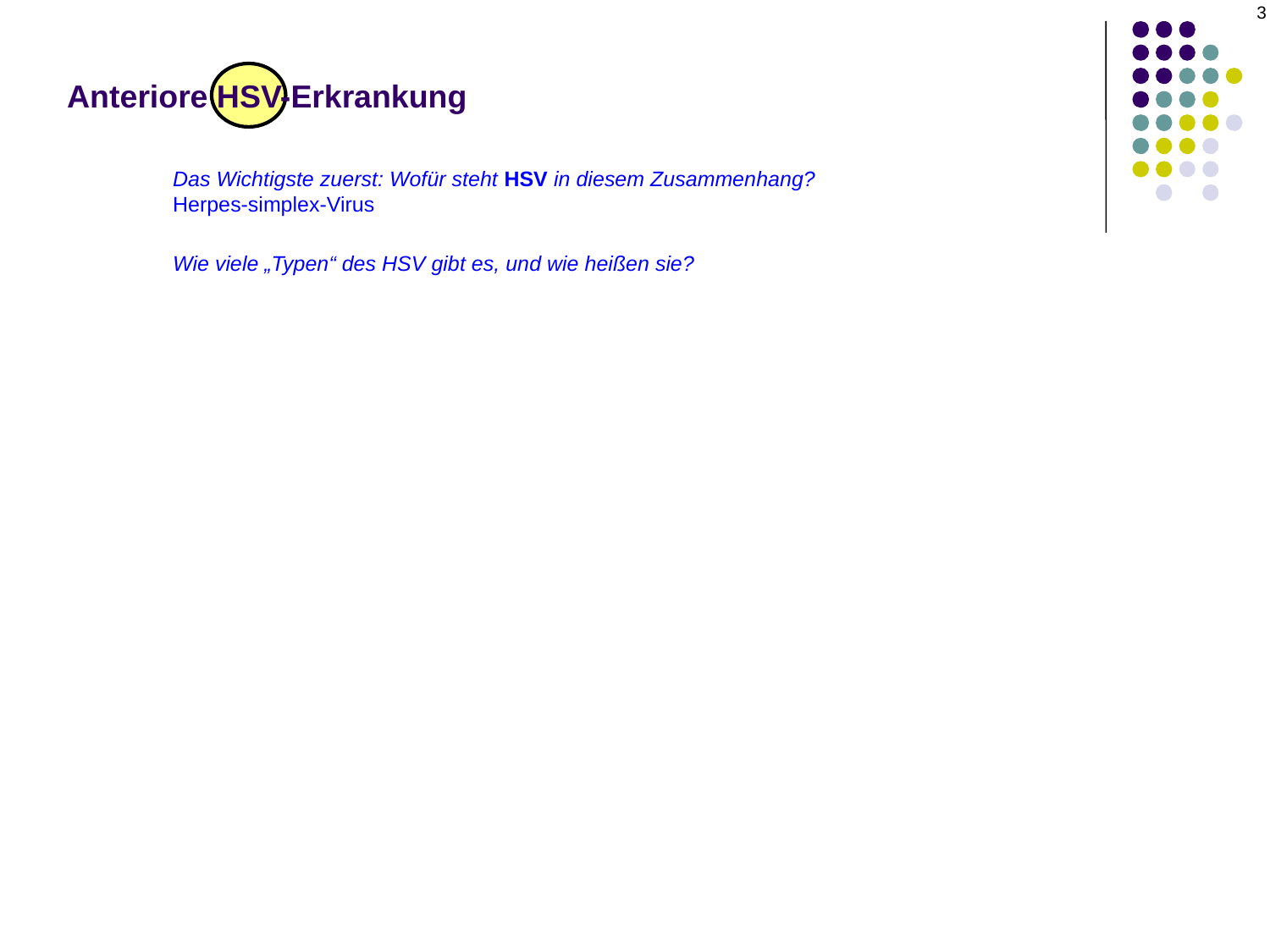

3
# Anteriore HSV-Erkrankung

Das Wichtigste zuerst: Wofür steht HSV in diesem Zusammenhang?
Herpes-simplex-Virus

Wie viele „Typen“ des HSV gibt es, und wie heißen sie?